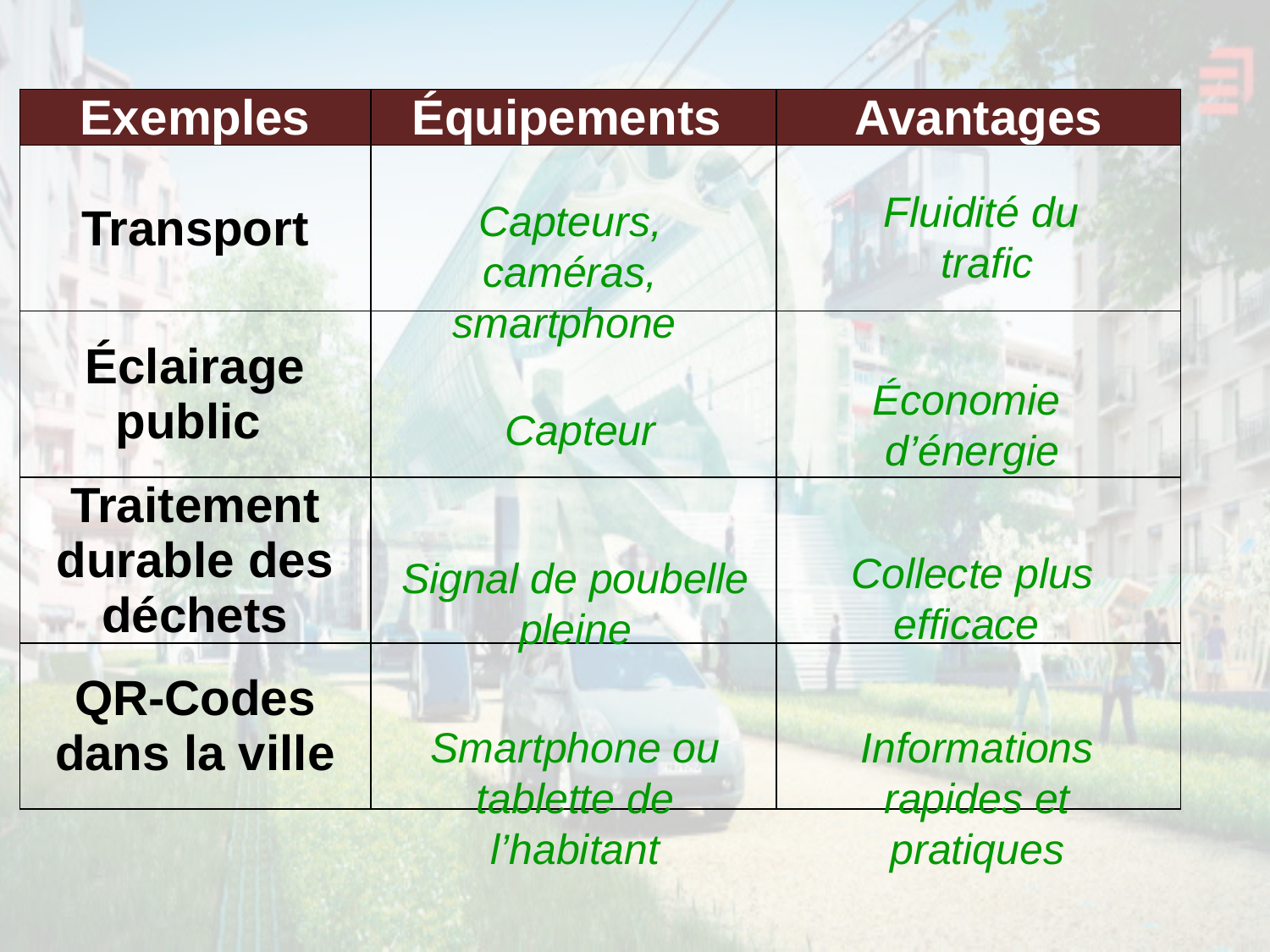

| Exemples | Équipements | Avantages |
| --- | --- | --- |
| Transport |  |  |
| Éclairage public |  |  |
| Traitement durable des déchets |  |  |
| QR-Codes dans la ville |  |  |
Fluidité du
trafic
Capteurs, caméras, smartphone
Économie
d’énergie
Capteur
Signal de poubelle pleine
Collecte plus efficace
Smartphone ou tablette de l’habitant
Informations rapides et pratiques